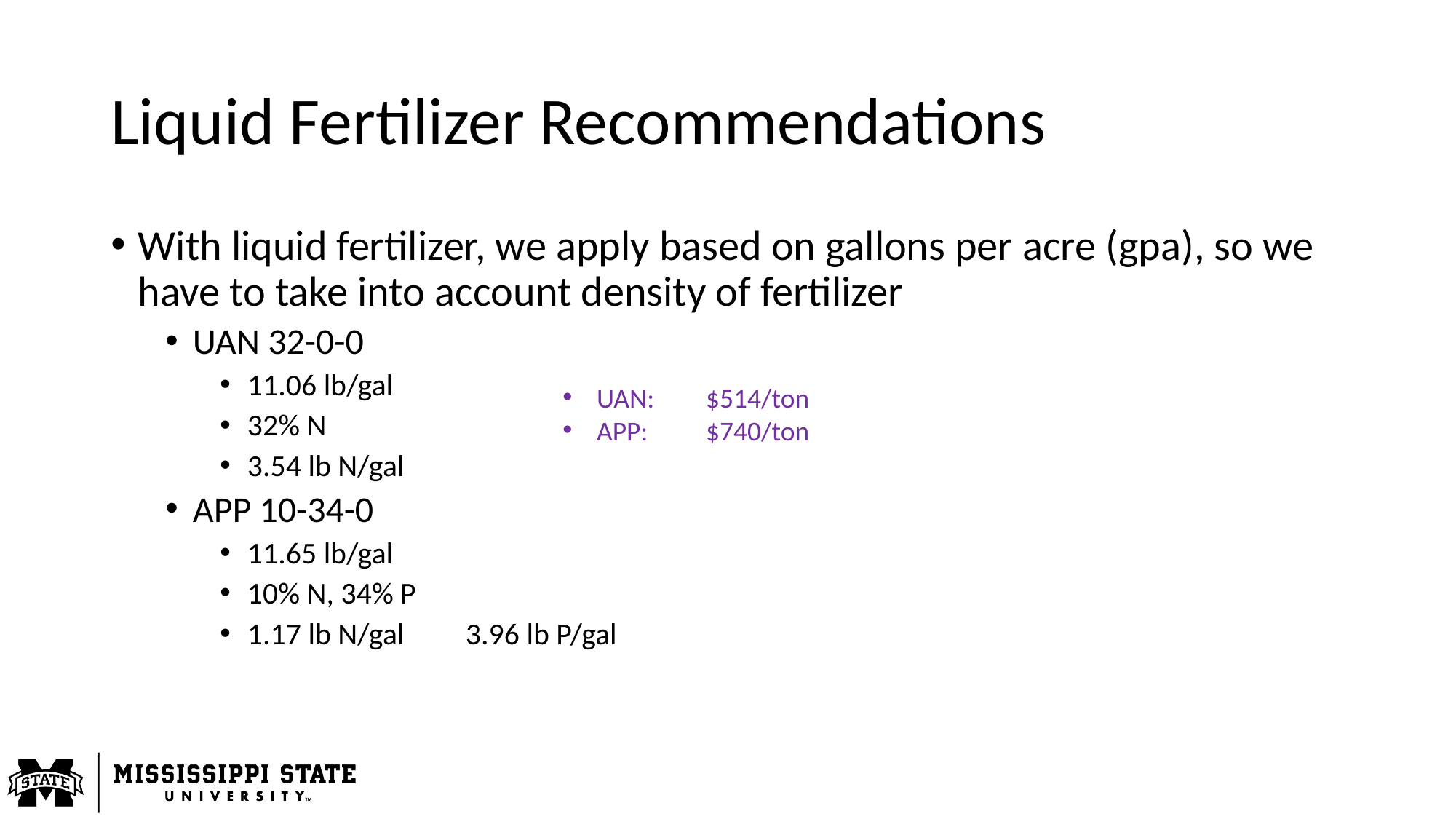

# Liquid Fertilizer Recommendations
With liquid fertilizer, we apply based on gallons per acre (gpa), so we have to take into account density of fertilizer
UAN 32-0-0
11.06 lb/gal
32% N
3.54 lb N/gal
APP 10-34-0
11.65 lb/gal
10% N, 34% P
1.17 lb N/gal	3.96 lb P/gal

UAN: 	$514/ton
APP: 	$740/ton